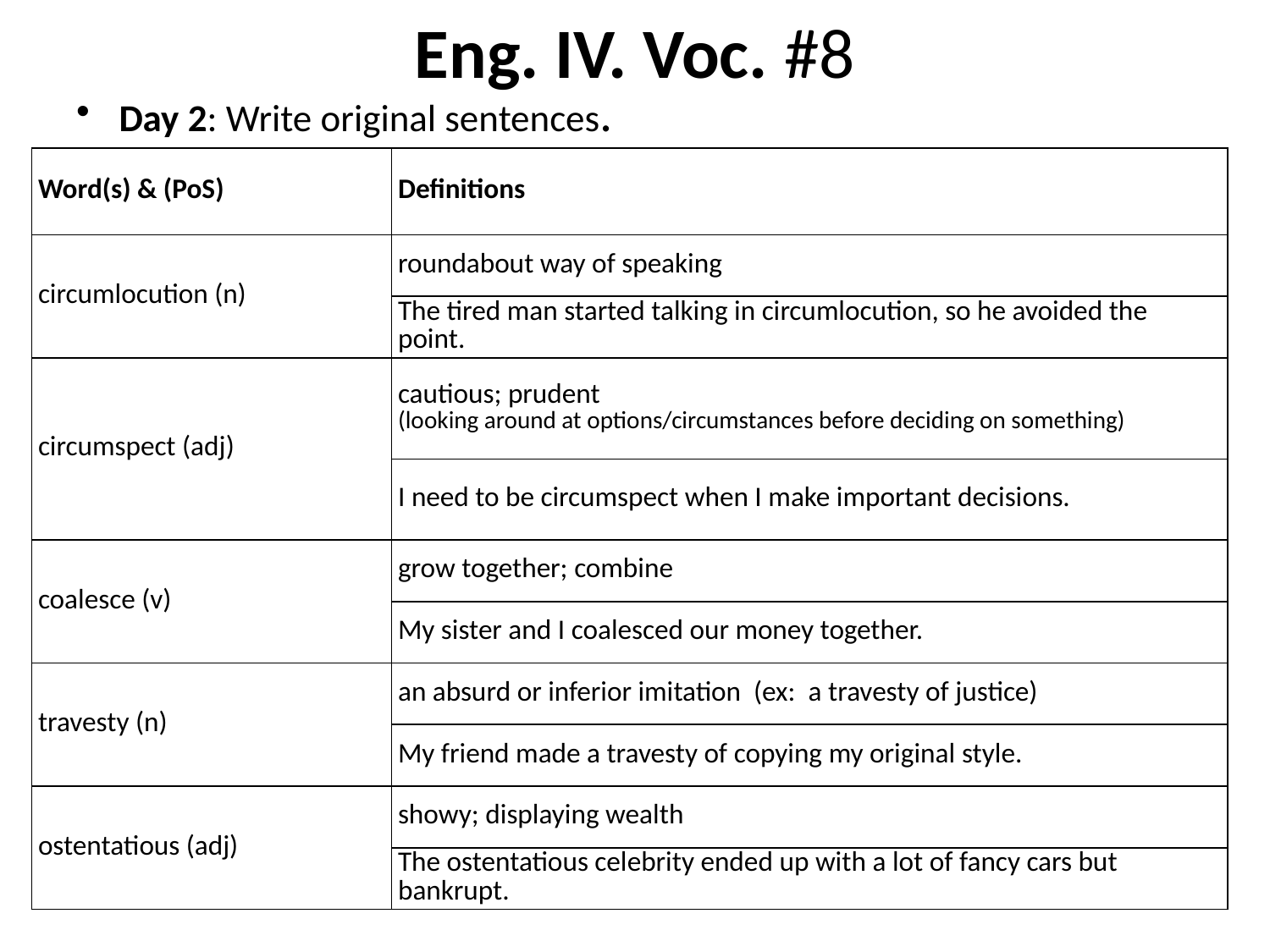

# Eng. IV. Voc. #8
Day 2: Write original sentences.
| Word(s) & (PoS) | Definitions |
| --- | --- |
| circumlocution (n) | roundabout way of speaking |
|  | The tired man started talking in circumlocution, so he avoided the point. |
| circumspect (adj) | cautious; prudent (looking around at options/circumstances before deciding on something) |
|  | I need to be circumspect when I make important decisions. |
| coalesce (v) | grow together; combine |
|  | My sister and I coalesced our money together. |
| travesty (n) | an absurd or inferior imitation (ex: a travesty of justice) |
|  | My friend made a travesty of copying my original style. |
| ostentatious (adj) | showy; displaying wealth |
|  | The ostentatious celebrity ended up with a lot of fancy cars but bankrupt. |